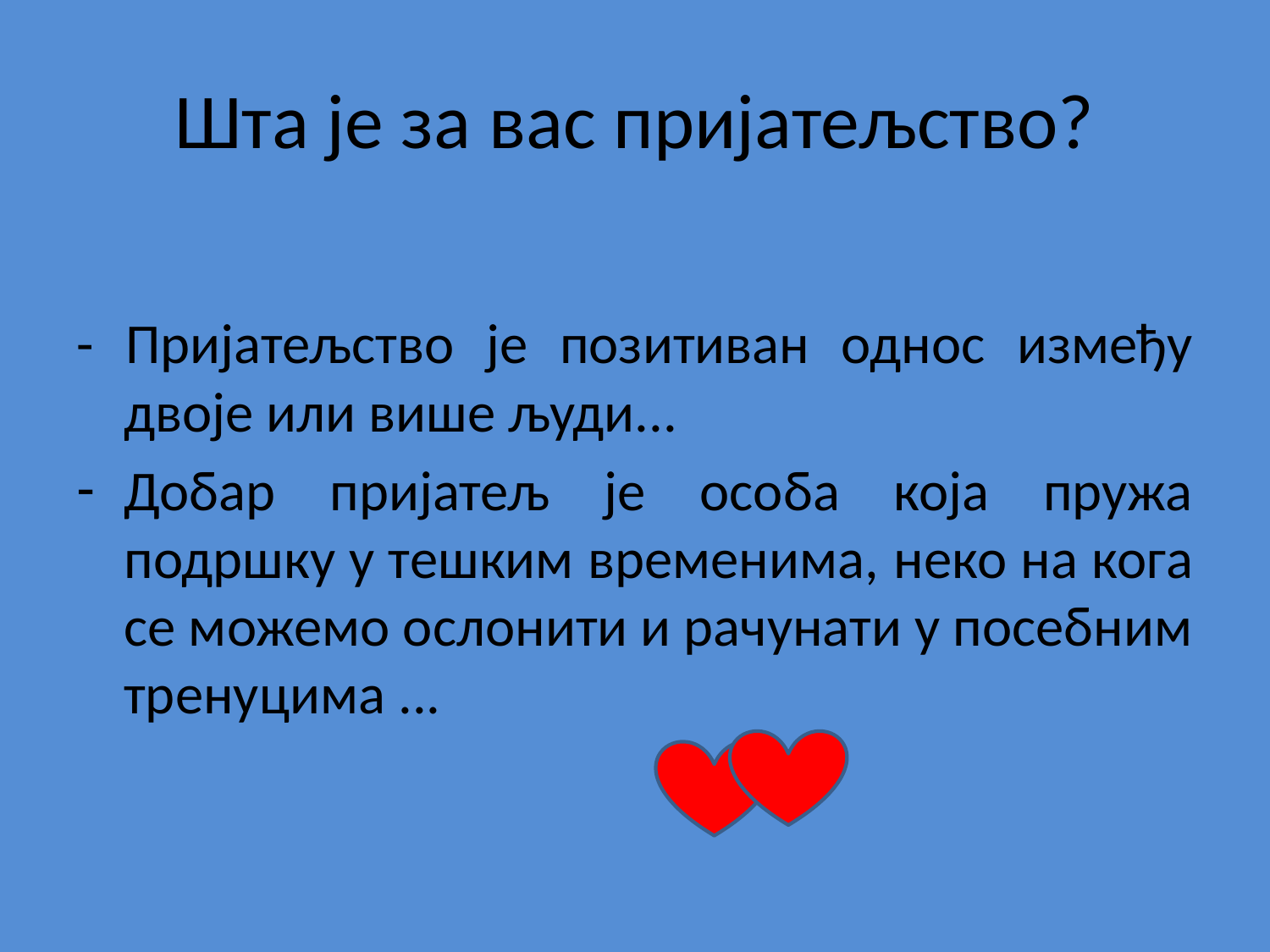

# Шта је за вас пријатељство?

- Пријатељство је позитиван однос између двоје или више људи...
Добар пријатељ је особа која пружа подршку у тешким временима, неко на кога се можемо ослонити и рачунати у посебним тренуцима ...